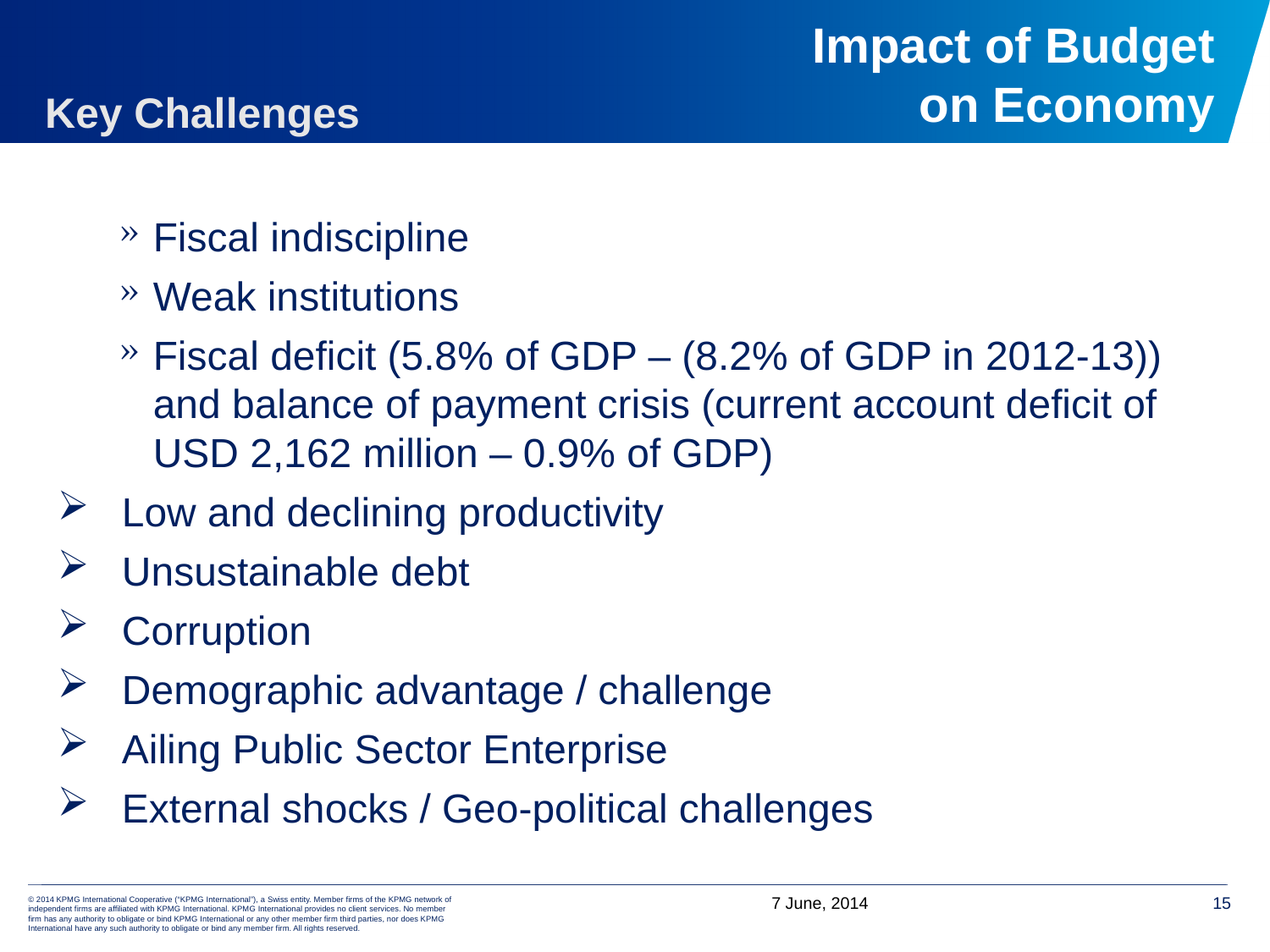

# Impact of Budget on Economy
Key Challenges
Fiscal indiscipline
Weak institutions
Fiscal deficit (5.8% of GDP – (8.2% of GDP in 2012-13)) and balance of payment crisis (current account deficit of USD 2,162 million – 0.9% of GDP)
Low and declining productivity
Unsustainable debt
Corruption
Demographic advantage / challenge
Ailing Public Sector Enterprise
External shocks / Geo-political challenges
7 June, 2014
15